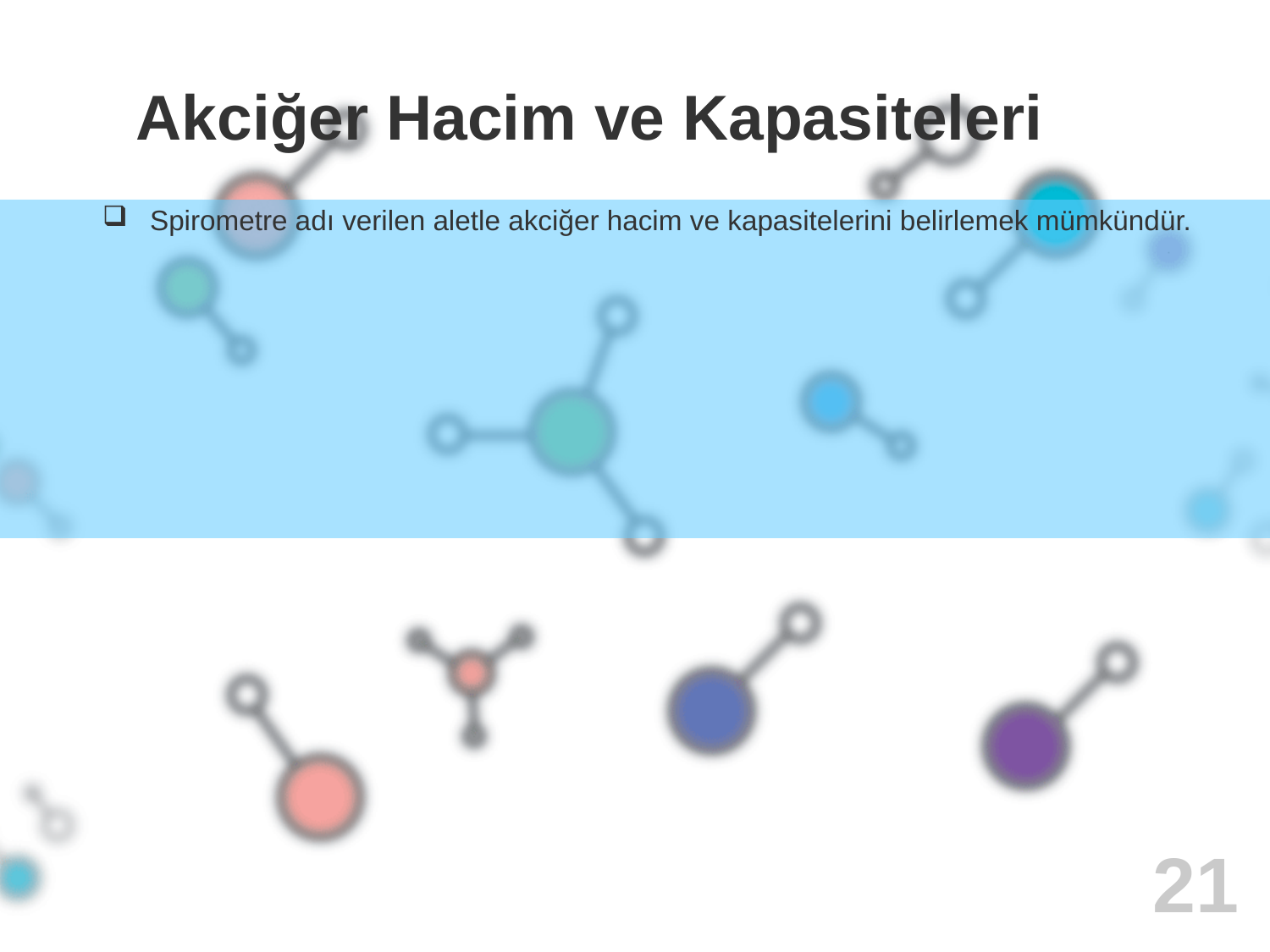

Akciğer Hacim ve Kapasiteleri
 Spirometre adı verilen aletle akciğer hacim ve kapasitelerini belirlemek mümkündür.

21